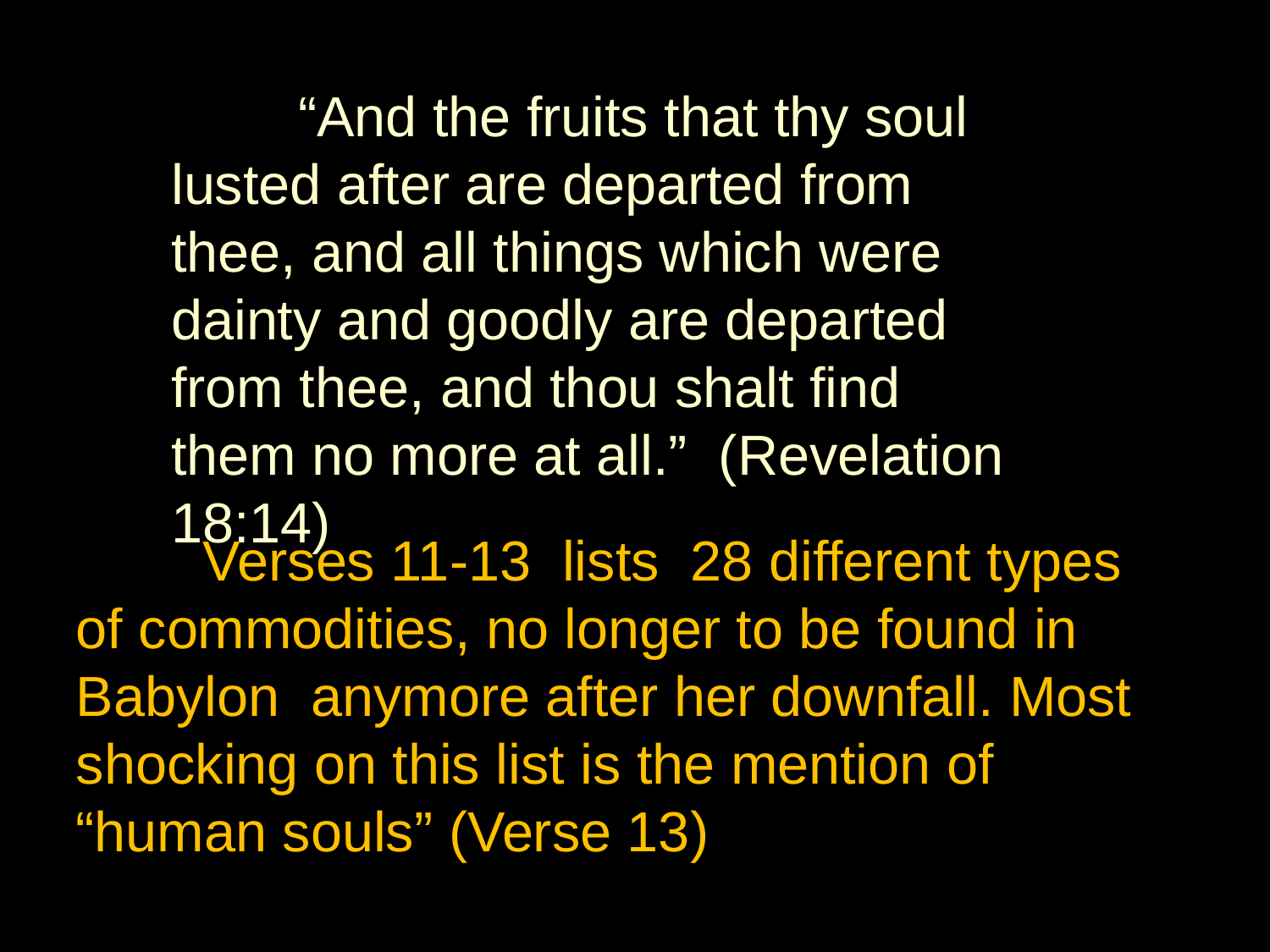

“And the fruits that thy soul lusted after are departed from thee, and all things which were dainty and goodly are departed from thee, and thou shalt find them no more at all.”  (Revelation 18:14)
	Verses 11-13  lists  28 different types of commodities, no longer to be found in Babylon  anymore after her downfall. Most shocking on this list is the mention of “human souls” (Verse 13)